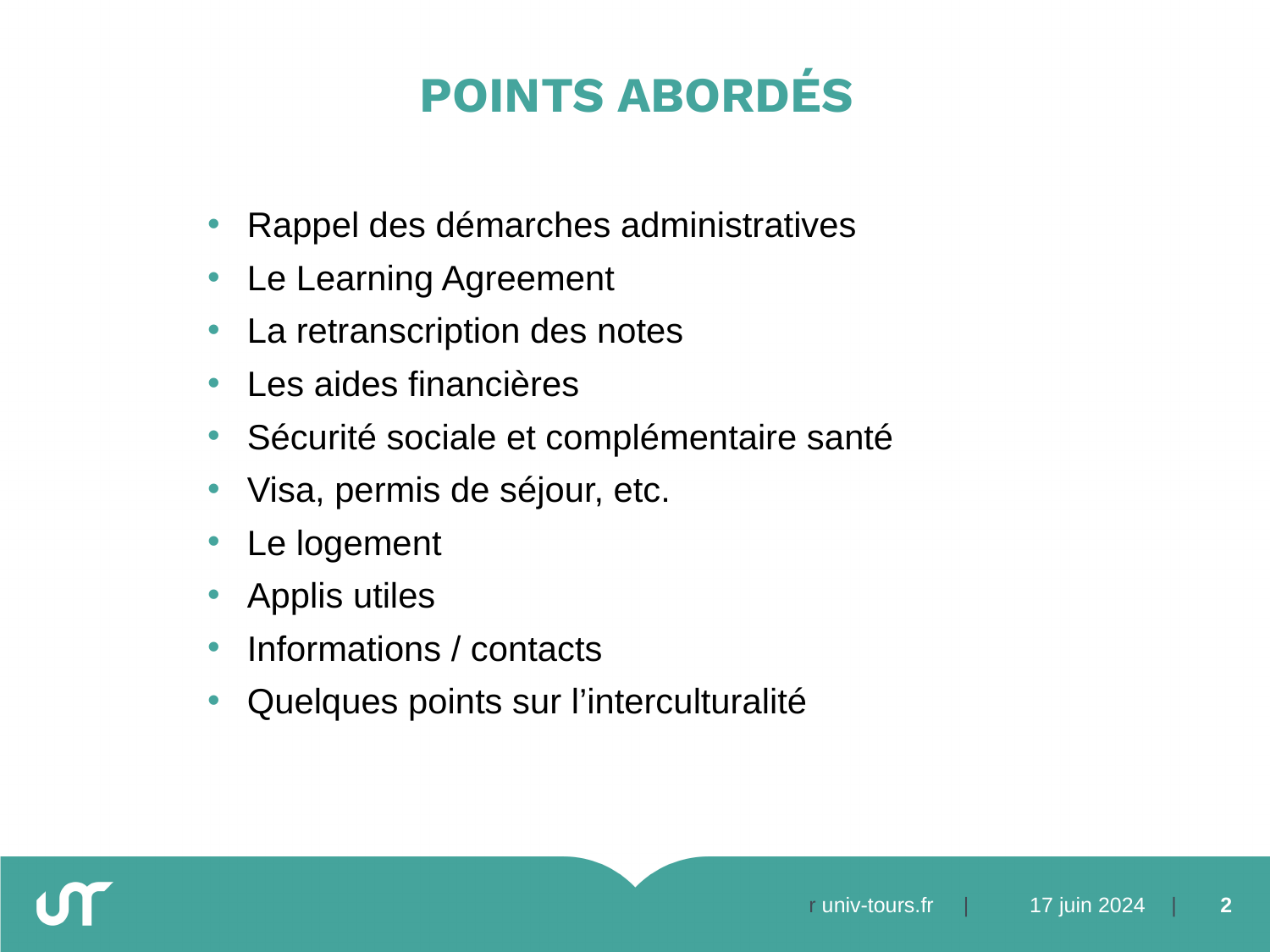

# POINTS ABORDÉS
Rappel des démarches administratives
Le Learning Agreement
La retranscription des notes
Les aides financières
Sécurité sociale et complémentaire santé
Visa, permis de séjour, etc.
Le logement
Applis utiles
Informations / contacts
Quelques points sur l’interculturalité